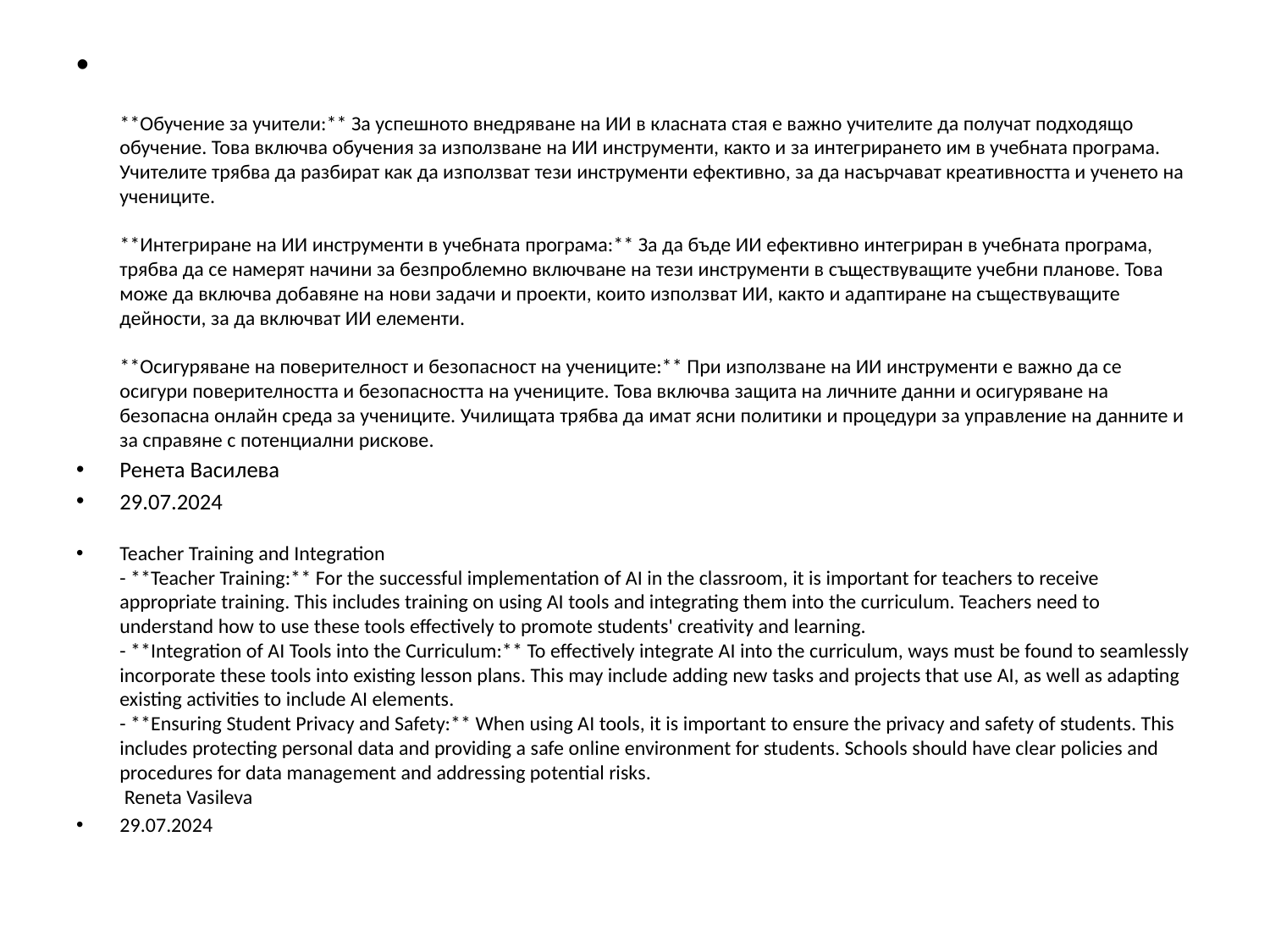

**Обучение за учители:** За успешното внедряване на ИИ в класната стая е важно учителите да получат подходящо обучение. Това включва обучения за използване на ИИ инструменти, както и за интегрирането им в учебната програма. Учителите трябва да разбират как да използват тези инструменти ефективно, за да насърчават креативността и ученето на учениците.
**Интегриране на ИИ инструменти в учебната програма:** За да бъде ИИ ефективно интегриран в учебната програма, трябва да се намерят начини за безпроблемно включване на тези инструменти в съществуващите учебни планове. Това може да включва добавяне на нови задачи и проекти, които използват ИИ, както и адаптиране на съществуващите дейности, за да включват ИИ елементи.
**Осигуряване на поверителност и безопасност на учениците:** При използване на ИИ инструменти е важно да се осигури поверителността и безопасността на учениците. Това включва защита на личните данни и осигуряване на безопасна онлайн среда за учениците. Училищата трябва да имат ясни политики и процедури за управление на данните и за справяне с потенциални рискове.
Ренета Василева
29.07.2024

Teacher Training and Integration
- **Teacher Training:** For the successful implementation of AI in the classroom, it is important for teachers to receive appropriate training. This includes training on using AI tools and integrating them into the curriculum. Teachers need to understand how to use these tools effectively to promote students' creativity and learning.
- **Integration of AI Tools into the Curriculum:** To effectively integrate AI into the curriculum, ways must be found to seamlessly incorporate these tools into existing lesson plans. This may include adding new tasks and projects that use AI, as well as adapting existing activities to include AI elements.
- **Ensuring Student Privacy and Safety:** When using AI tools, it is important to ensure the privacy and safety of students. This includes protecting personal data and providing a safe online environment for students. Schools should have clear policies and procedures for data management and addressing potential risks.
 Reneta Vasileva
29.07.2024

#